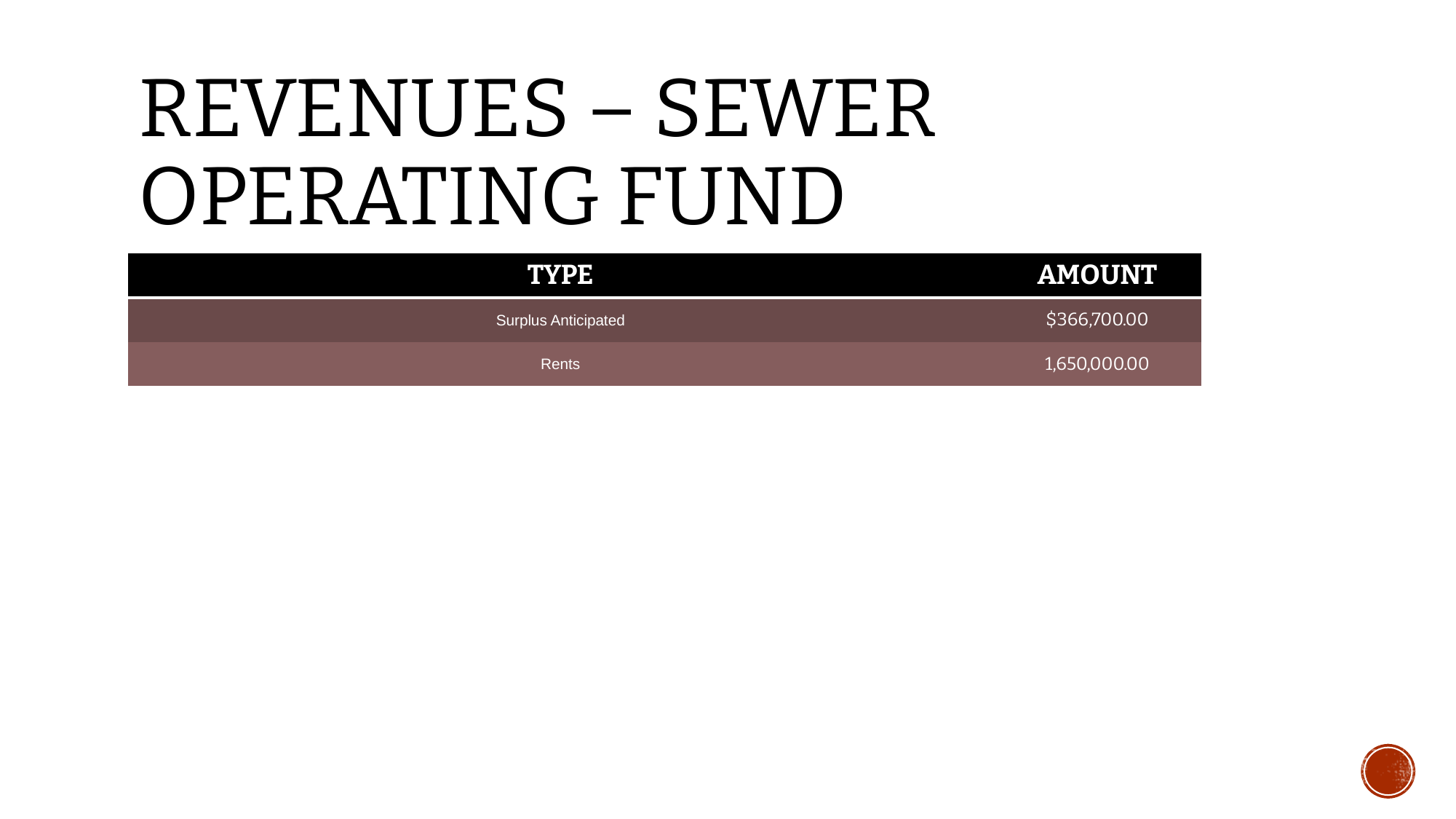

# Revenues – Sewer Operating Fund
| TYPE | AMOUNT |
| --- | --- |
| Surplus Anticipated | $366,700.00 |
| Rents | 1,650,000.00 |